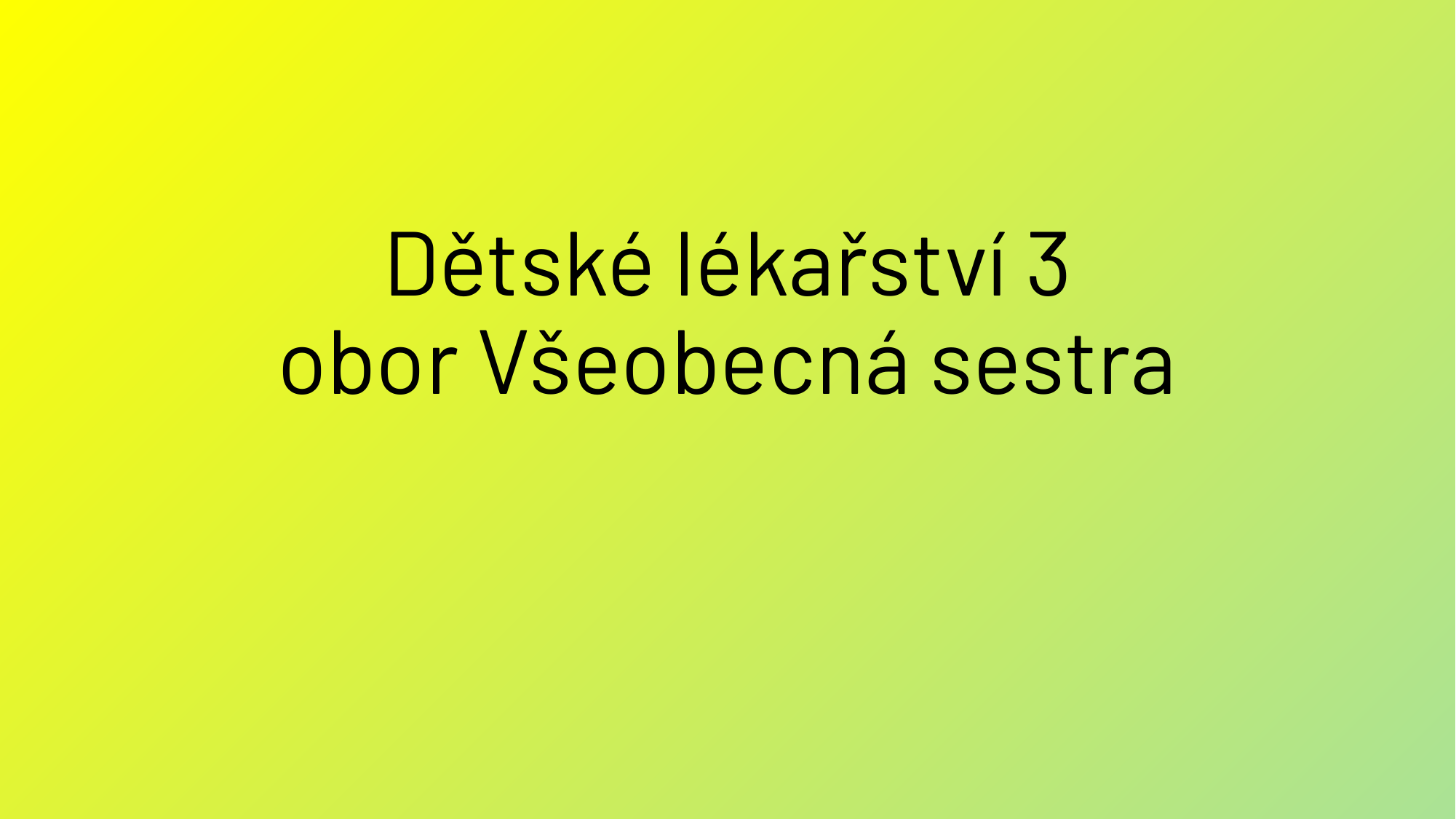

# Dětské lékařství 3 obor Všeobecná sestra